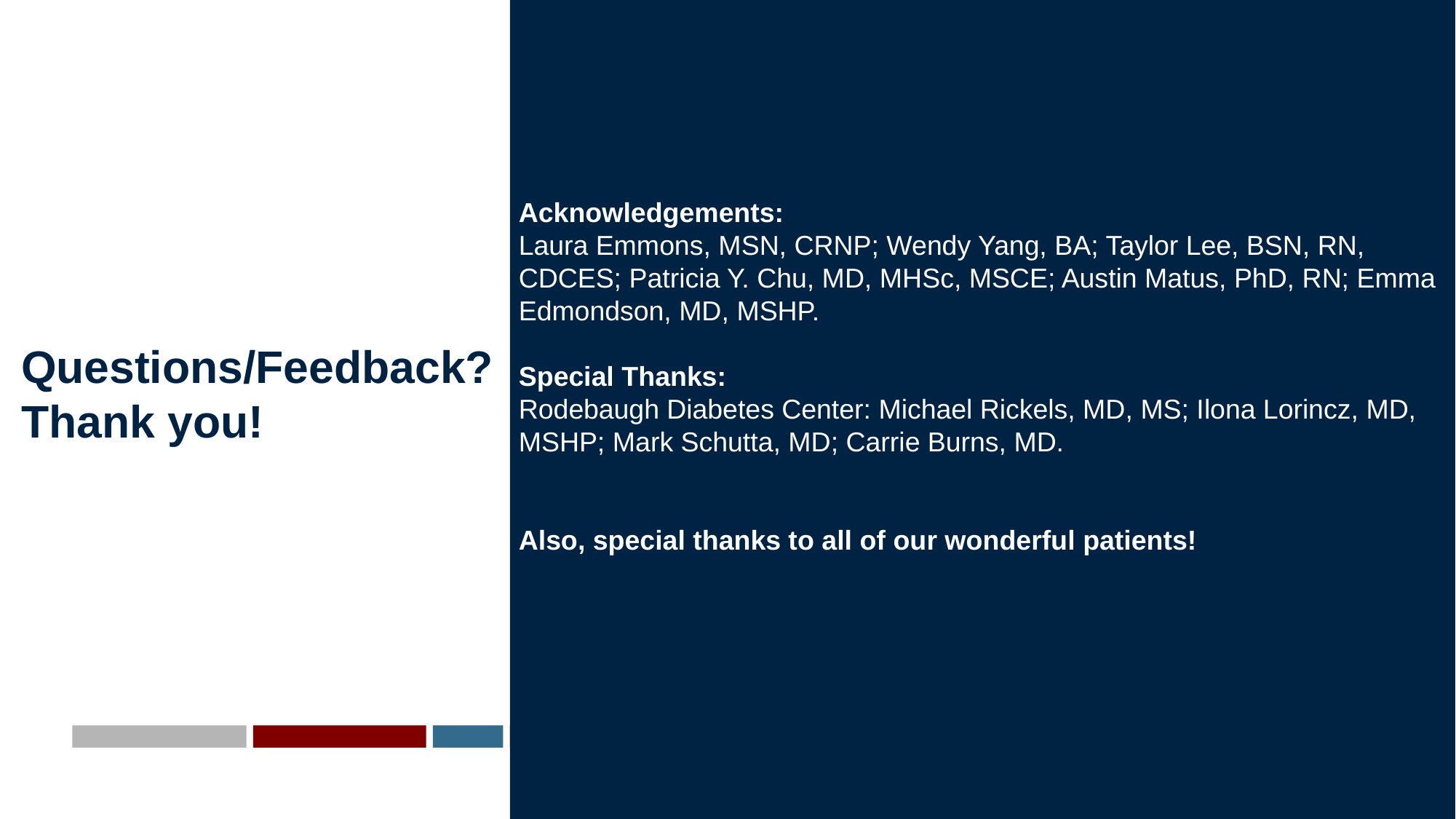

# Acknowledgements: Laura Emmons, MSN, CRNP; Wendy Yang, BA; Taylor Lee, BSN, RN, CDCES; Patricia Y. Chu, MD, MHSc, MSCE; Austin Matus, PhD, RN; Emma Edmondson, MD, MSHP. Special Thanks: Rodebaugh Diabetes Center: Michael Rickels, MD, MS; Ilona Lorincz, MD, MSHP; Mark Schutta, MD; Carrie Burns, MD. Also, special thanks to all of our wonderful patients!
Questions/Feedback?
Thank you!